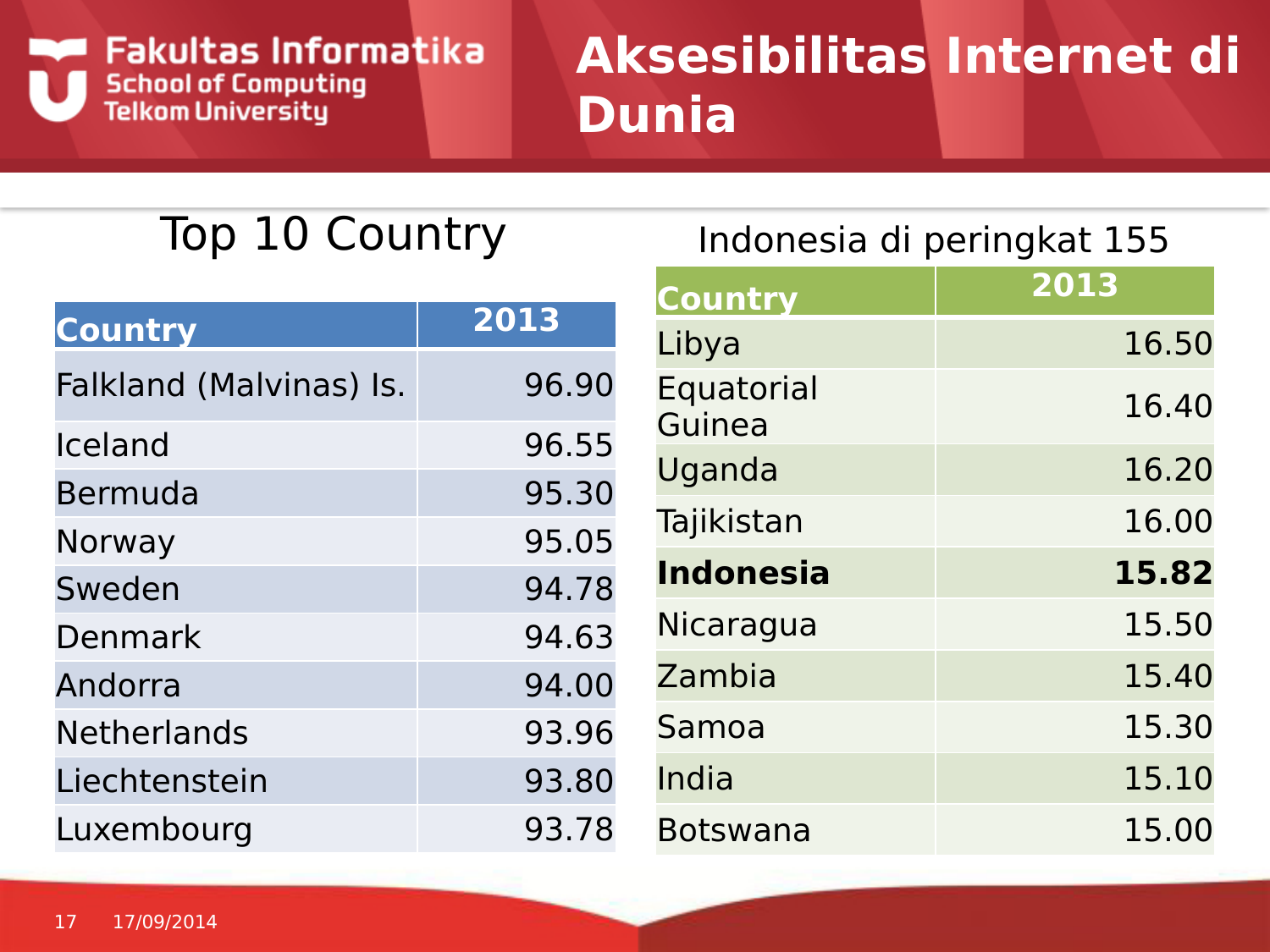

Aksesibilitas Internet di Dunia
Top 10 Country
Indonesia di peringkat 155
| Country | 2013 |
| --- | --- |
| Libya | 16.50 |
| Equatorial Guinea | 16.40 |
| Uganda | 16.20 |
| Tajikistan | 16.00 |
| Indonesia | 15.82 |
| Nicaragua | 15.50 |
| Zambia | 15.40 |
| Samoa | 15.30 |
| India | 15.10 |
| Botswana | 15.00 |
| Country | 2013 |
| --- | --- |
| Falkland (Malvinas) Is. | 96.90 |
| Iceland | 96.55 |
| Bermuda | 95.30 |
| Norway | 95.05 |
| Sweden | 94.78 |
| Denmark | 94.63 |
| Andorra | 94.00 |
| Netherlands | 93.96 |
| Liechtenstein | 93.80 |
| Luxembourg | 93.78 |

17
17/09/2014